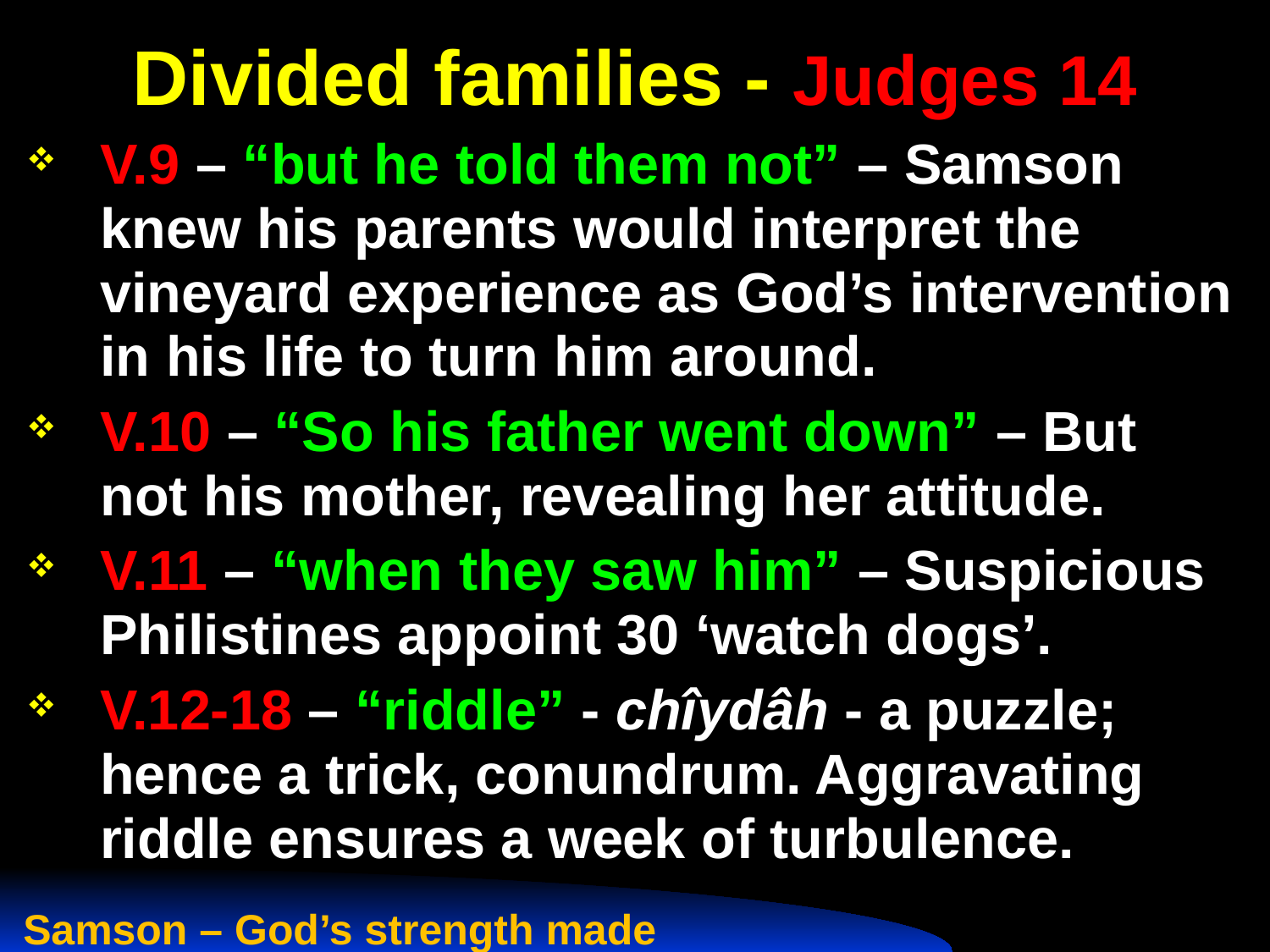

# Divided families - Judges 14
V.9 – “but he told them not” – Samson knew his parents would interpret the vineyard experience as God’s intervention in his life to turn him around.
V.10 – “So his father went down” – But not his mother, revealing her attitude.
V.11 – “when they saw him” – Suspicious Philistines appoint 30 ‘watch dogs’.
V.12-18 – “riddle” - chîydâh - a puzzle; hence a trick, conundrum. Aggravating riddle ensures a week of turbulence.